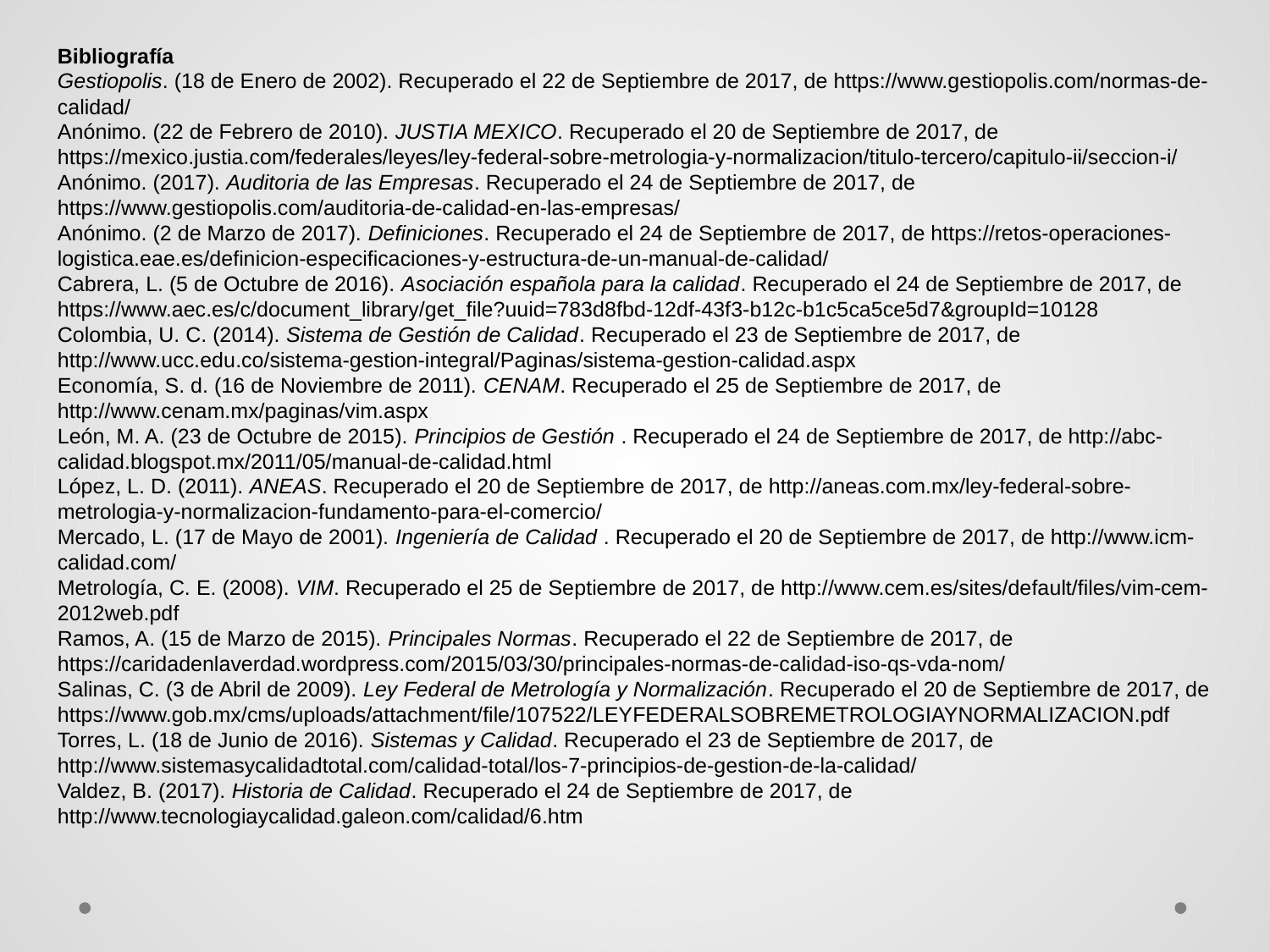

Bibliografía
Gestiopolis. (18 de Enero de 2002). Recuperado el 22 de Septiembre de 2017, de https://www.gestiopolis.com/normas-de-calidad/
Anónimo. (22 de Febrero de 2010). JUSTIA MEXICO. Recuperado el 20 de Septiembre de 2017, de https://mexico.justia.com/federales/leyes/ley-federal-sobre-metrologia-y-normalizacion/titulo-tercero/capitulo-ii/seccion-i/
Anónimo. (2017). Auditoria de las Empresas. Recuperado el 24 de Septiembre de 2017, de https://www.gestiopolis.com/auditoria-de-calidad-en-las-empresas/
Anónimo. (2 de Marzo de 2017). Definiciones. Recuperado el 24 de Septiembre de 2017, de https://retos-operaciones-logistica.eae.es/definicion-especificaciones-y-estructura-de-un-manual-de-calidad/
Cabrera, L. (5 de Octubre de 2016). Asociación española para la calidad. Recuperado el 24 de Septiembre de 2017, de https://www.aec.es/c/document_library/get_file?uuid=783d8fbd-12df-43f3-b12c-b1c5ca5ce5d7&groupId=10128
Colombia, U. C. (2014). Sistema de Gestión de Calidad. Recuperado el 23 de Septiembre de 2017, de http://www.ucc.edu.co/sistema-gestion-integral/Paginas/sistema-gestion-calidad.aspx
Economía, S. d. (16 de Noviembre de 2011). CENAM. Recuperado el 25 de Septiembre de 2017, de http://www.cenam.mx/paginas/vim.aspx
León, M. A. (23 de Octubre de 2015). Principios de Gestión . Recuperado el 24 de Septiembre de 2017, de http://abc-calidad.blogspot.mx/2011/05/manual-de-calidad.html
López, L. D. (2011). ANEAS. Recuperado el 20 de Septiembre de 2017, de http://aneas.com.mx/ley-federal-sobre-metrologia-y-normalizacion-fundamento-para-el-comercio/
Mercado, L. (17 de Mayo de 2001). Ingeniería de Calidad . Recuperado el 20 de Septiembre de 2017, de http://www.icm-calidad.com/
Metrología, C. E. (2008). VIM. Recuperado el 25 de Septiembre de 2017, de http://www.cem.es/sites/default/files/vim-cem-2012web.pdf
Ramos, A. (15 de Marzo de 2015). Principales Normas. Recuperado el 22 de Septiembre de 2017, de https://caridadenlaverdad.wordpress.com/2015/03/30/principales-normas-de-calidad-iso-qs-vda-nom/
Salinas, C. (3 de Abril de 2009). Ley Federal de Metrología y Normalización. Recuperado el 20 de Septiembre de 2017, de https://www.gob.mx/cms/uploads/attachment/file/107522/LEYFEDERALSOBREMETROLOGIAYNORMALIZACION.pdf
Torres, L. (18 de Junio de 2016). Sistemas y Calidad. Recuperado el 23 de Septiembre de 2017, de http://www.sistemasycalidadtotal.com/calidad-total/los-7-principios-de-gestion-de-la-calidad/
Valdez, B. (2017). Historia de Calidad. Recuperado el 24 de Septiembre de 2017, de http://www.tecnologiaycalidad.galeon.com/calidad/6.htm